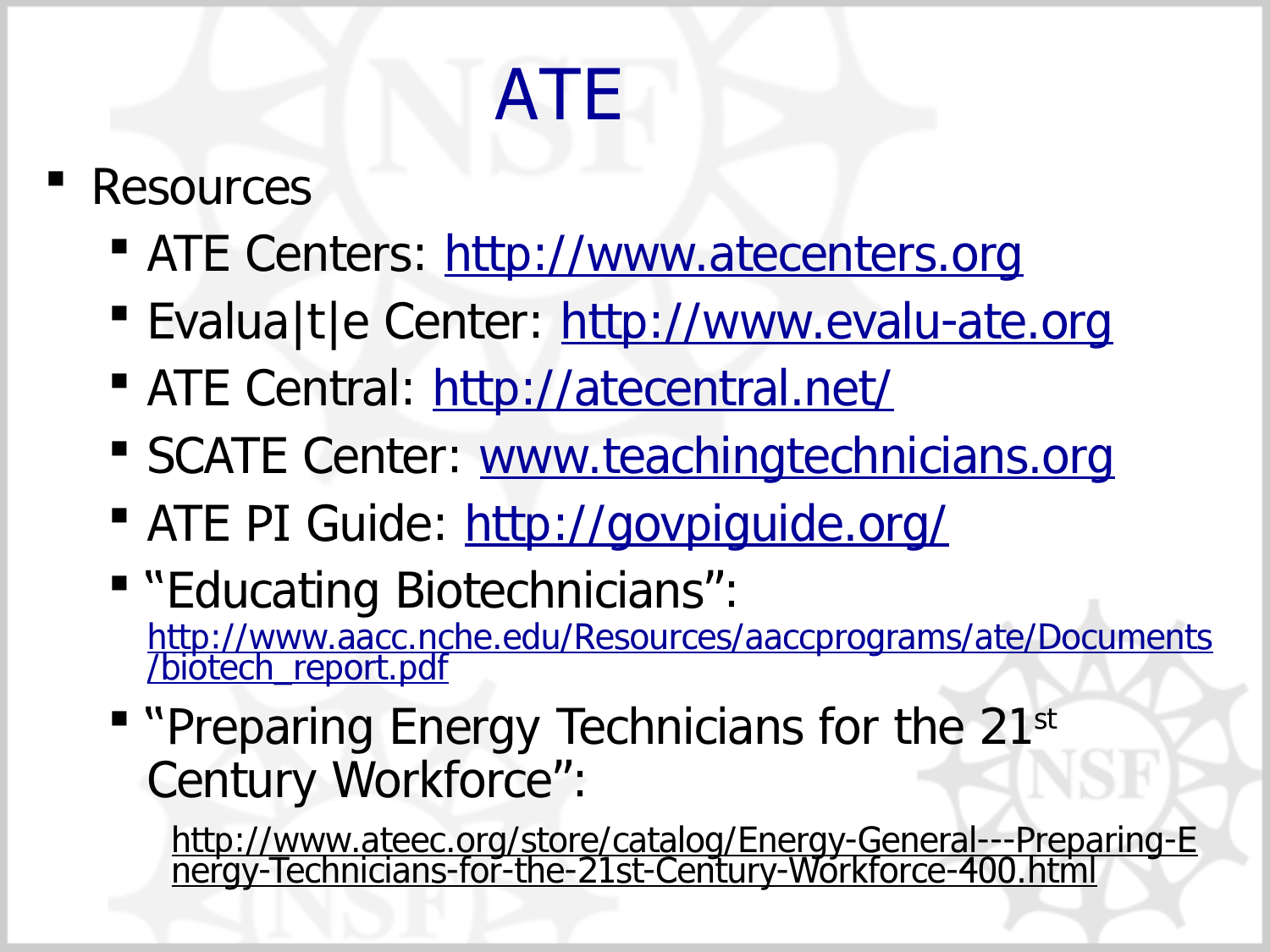

ATE
Resources
ATE Centers: http://www.atecenters.org
Evalua|t|e Center: http://www.evalu-ate.org
ATE Central: http://atecentral.net/
SCATE Center: www.teachingtechnicians.org
ATE PI Guide: http://govpiguide.org/
“Educating Biotechnicians”: http://www.aacc.nche.edu/Resources/aaccprograms/ate/Documents/biotech_report.pdf
“Preparing Energy Technicians for the 21st Century Workforce”:
http://www.ateec.org/store/catalog/Energy-General---Preparing-Energy-Technicians-for-the-21st-Century-Workforce-400.html